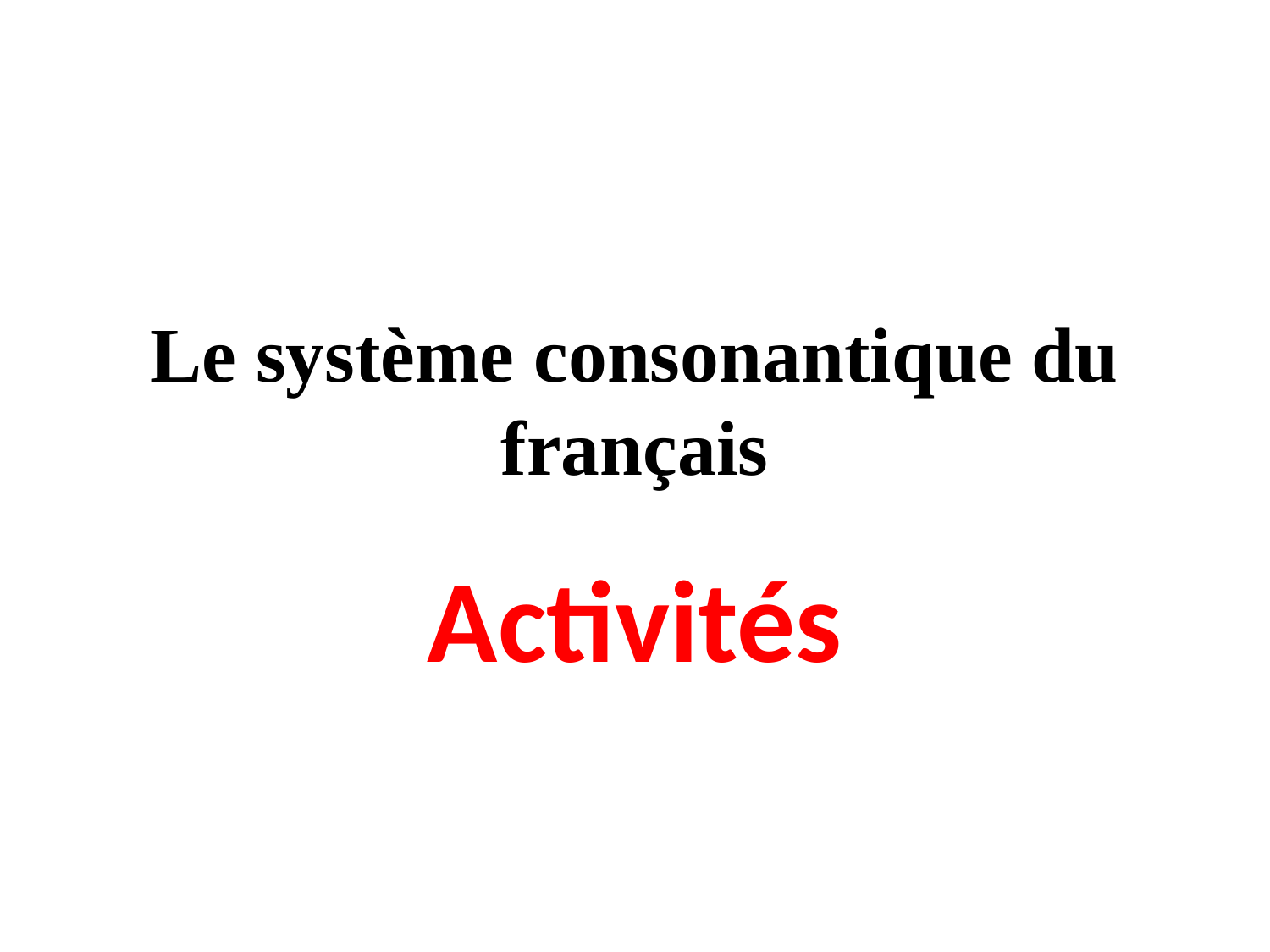

# Le système consonantique du français
Activités